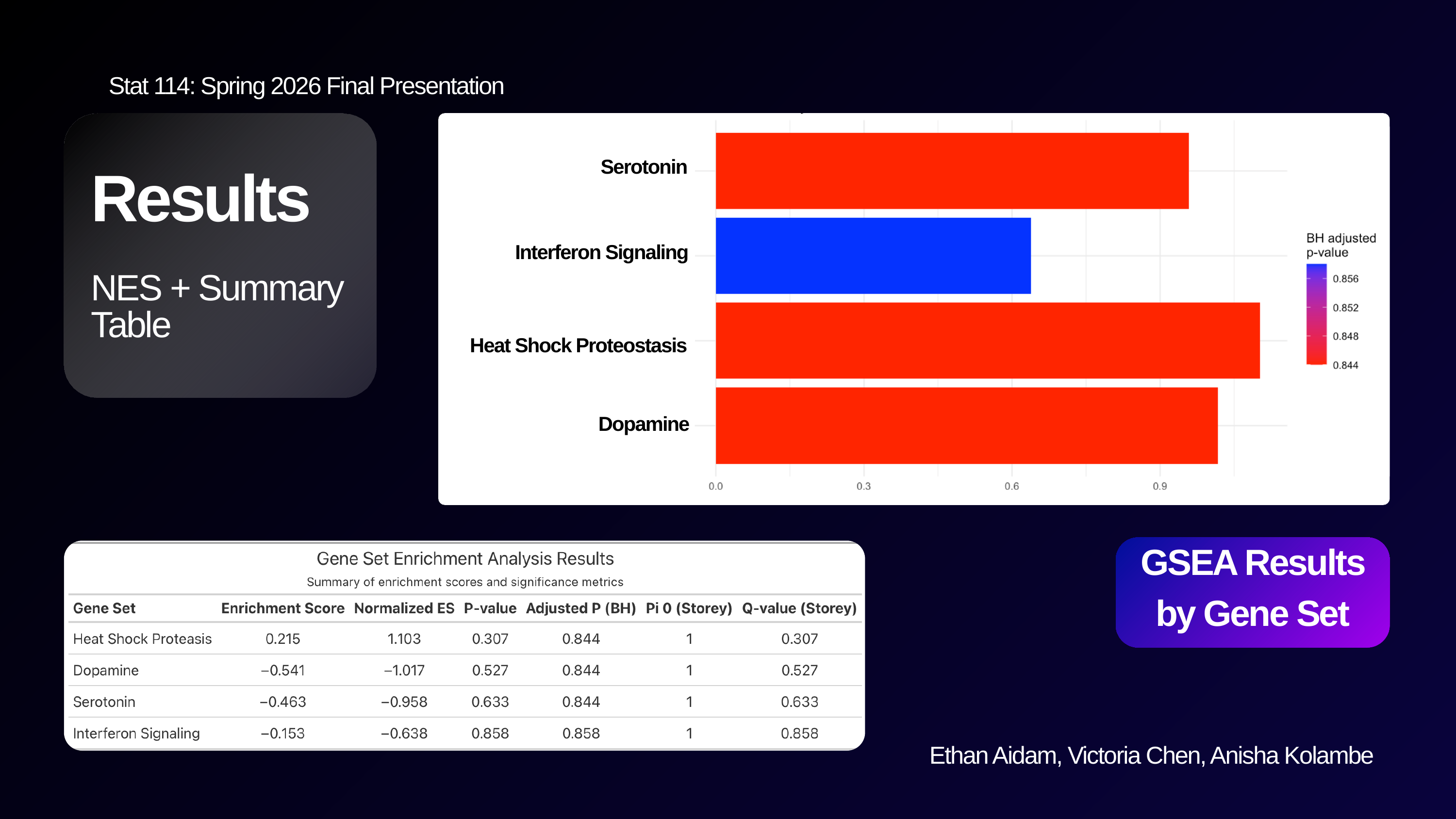

Stat 114: Spring 2026 Final Presentation
Ethan Aidam, Victoria Chen, Anisha Kolambe

Serotonin
Results

Interferon Signaling
NES + Summary Table

Heat Shock Proteostasis

Dopamine

GSEA Results by Gene Set